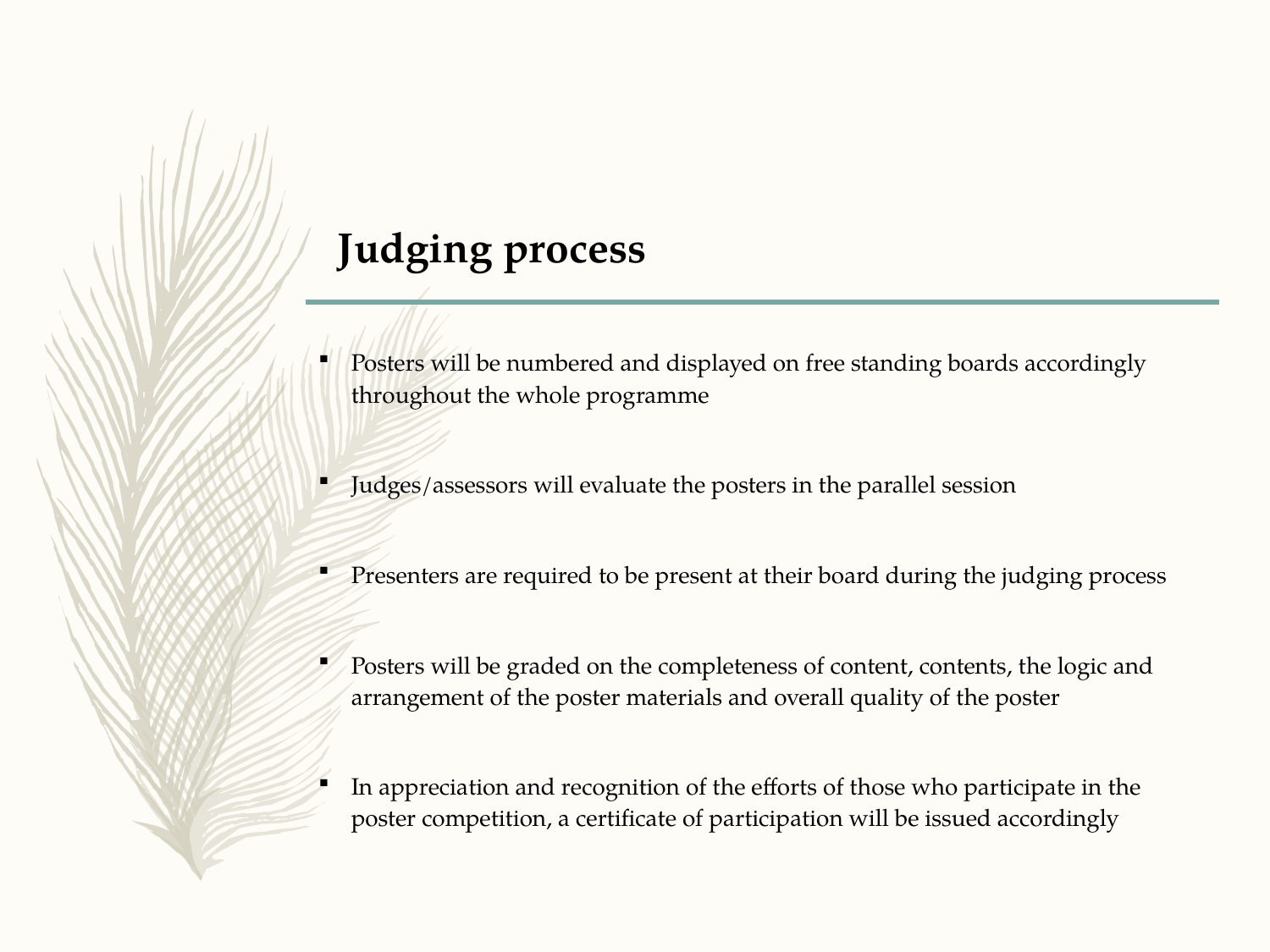

# Judging process
Posters will be numbered and displayed on free standing boards accordingly throughout the whole programme

Judges/assessors will evaluate the posters in the parallel session

Presenters are required to be present at their board during the judging process

Posters will be graded on the completeness of content, contents, the logic and arrangement of the poster materials and overall quality of the poster

In appreciation and recognition of the efforts of those who participate in the poster competition, a certificate of participation will be issued accordingly